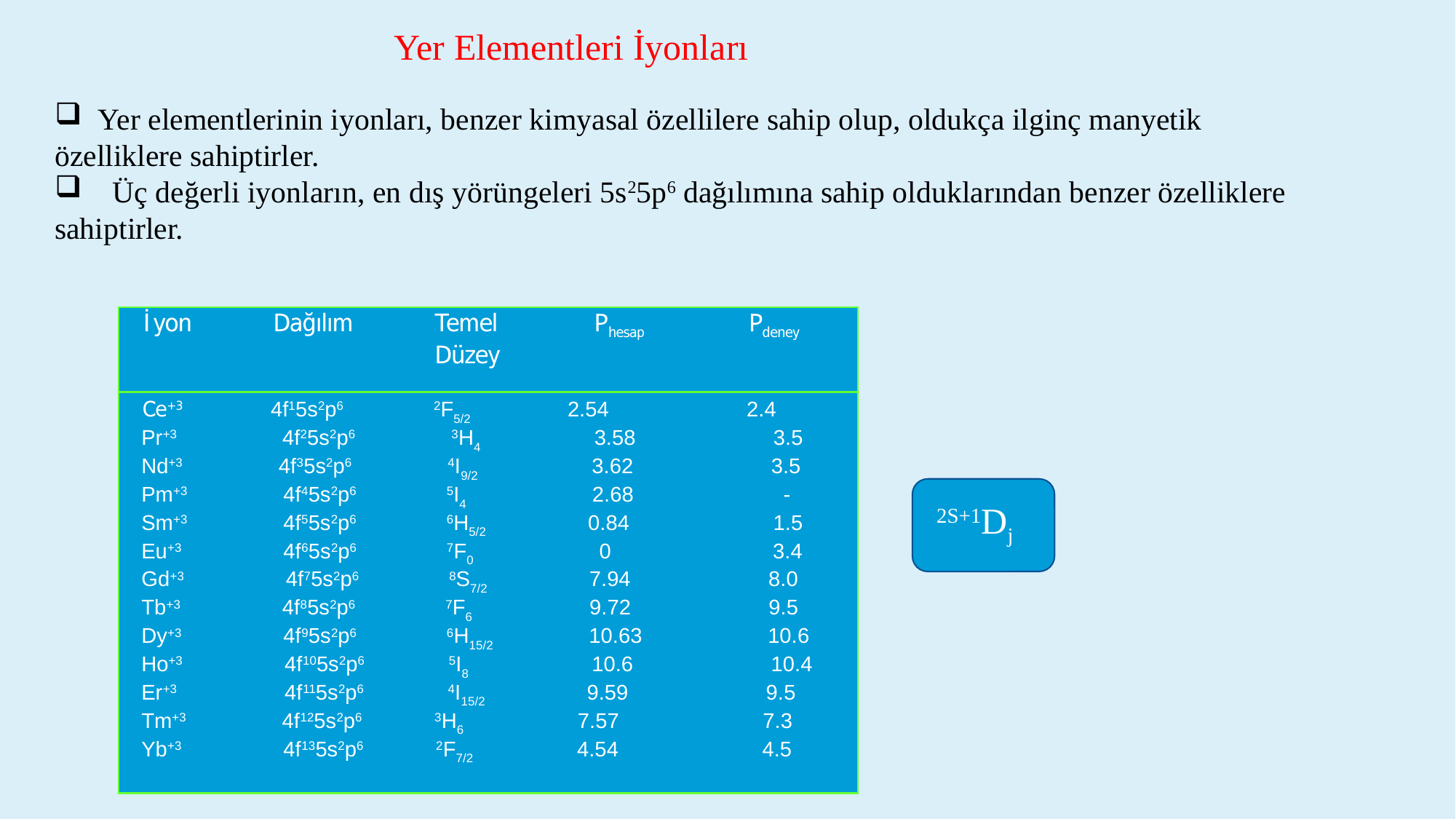

Yer Elementleri İyonları
 	Yer elementlerinin iyonları, benzer kimyasal özellilere sahip olup, oldukça ilginç manyetik özelliklere sahiptirler.
    Üç değerli iyonların, en dış yörüngeleri 5s25p6 dağılımına sahip olduklarından benzer özelliklere sahiptirler.

| İyon Dağılım Temel Phesap Pdeney Düzey |
| --- |
| Ce+3 4f15s2p6 2F5/2 2.54 2.4 Pr+3 4f25s2p6 3H4 3.58 3.5 Nd+3 4f35s2p6 4I9/2 3.62 3.5 Pm+3 4f45s2p6 5I4 2.68 - Sm+3 4f55s2p6 6H5/2 0.84 1.5 Eu+3 4f65s2p6 7F0 0 3.4 Gd+3 4f75s2p6 8S7/2 7.94 8.0 Tb+3 4f85s2p6 7F6 9.72 9.5 Dy+3 4f95s2p6 6H15/2 10.63 10.6 Ho+3 4f105s2p6 5I8 10.6 10.4 Er+3 4f115s2p6 4I15/2 9.59 9.5 Tm+3 4f125s2p6 3H6 7.57 7.3 Yb+3 4f135s2p6 2F7/2 4.54 4.5 |

2S+1Dj